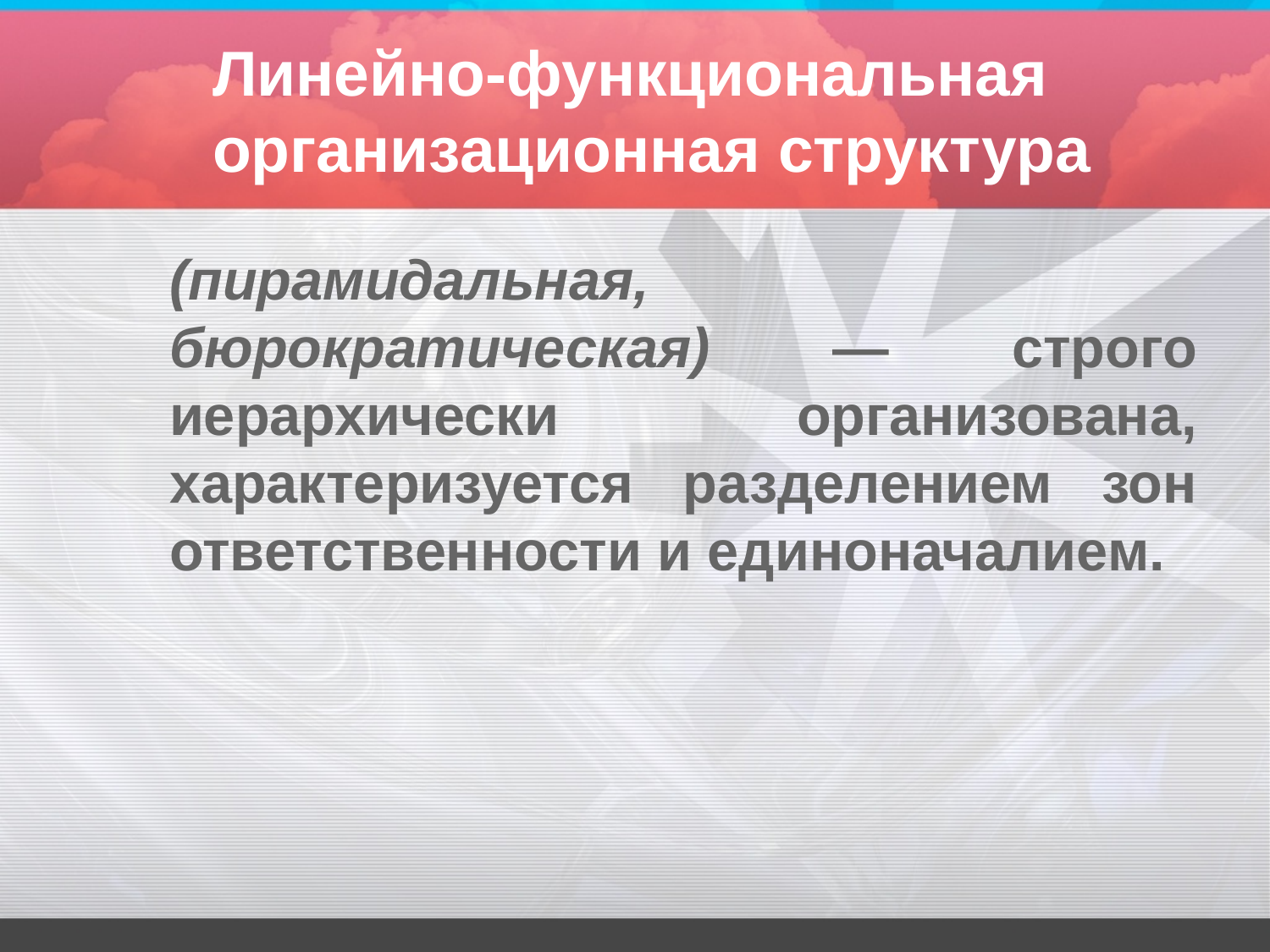

# Линейно-функциональная организационная структура
	(пирамидальная, бюрократическая) — строго иерархически организована, характеризуется разделением зон ответственности и единоначалием.